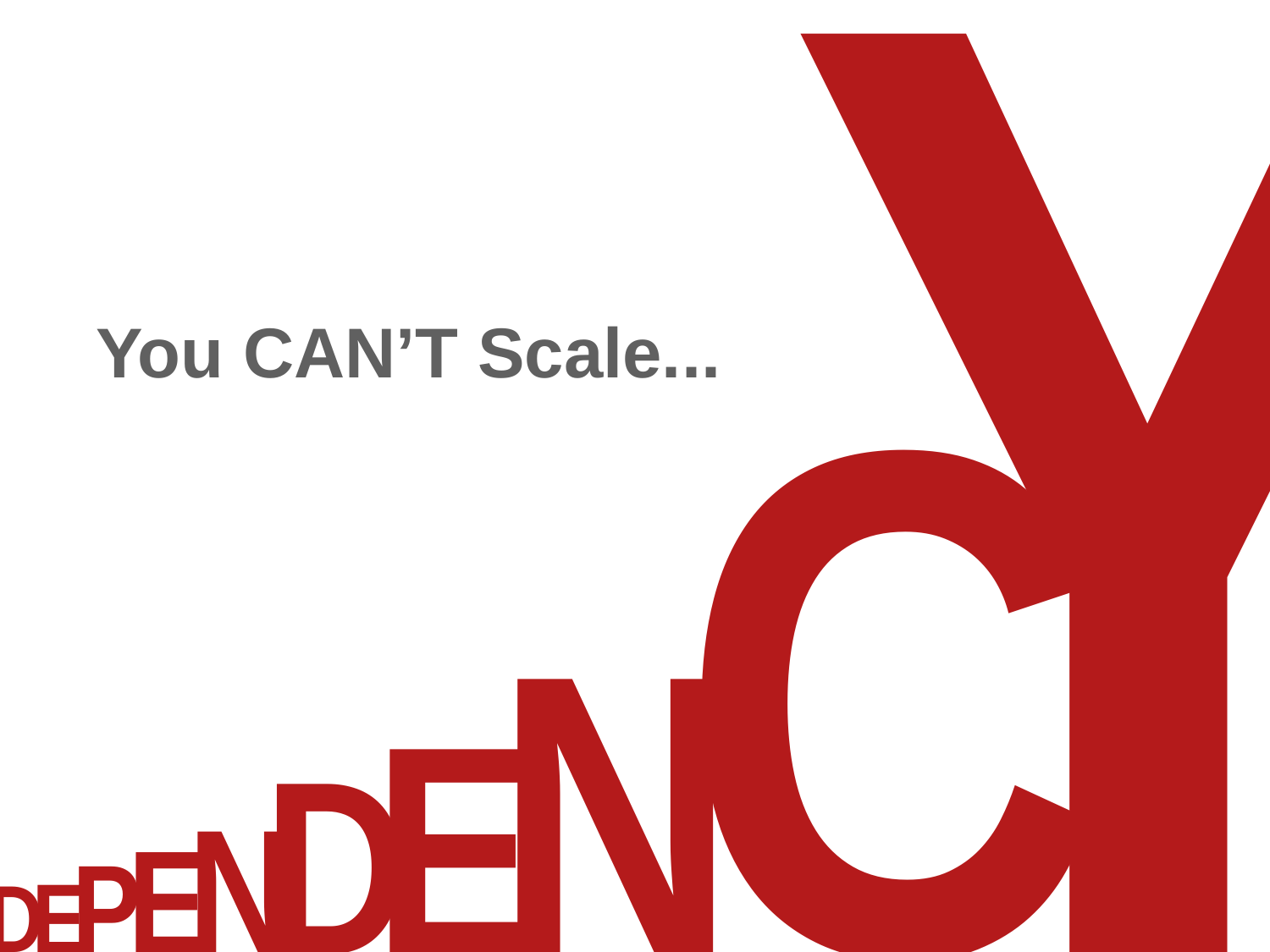

Y
C
N
E
D
N
E
P
E
D

You CAN’T Scale...